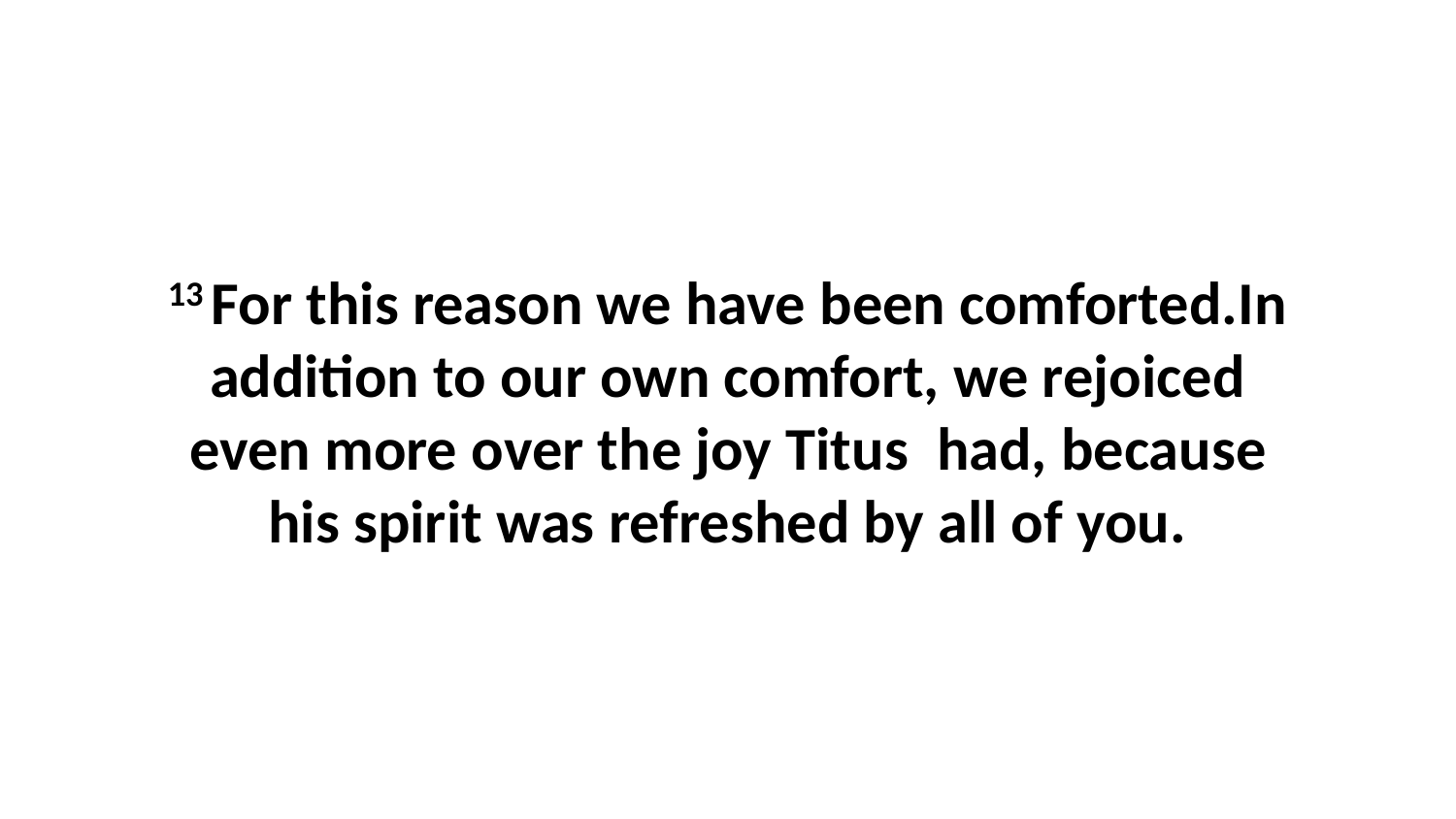

13 For this reason we have been comforted.In addition to our own comfort, we rejoiced even more over the joy Titus  had, because his spirit was refreshed by all of you.